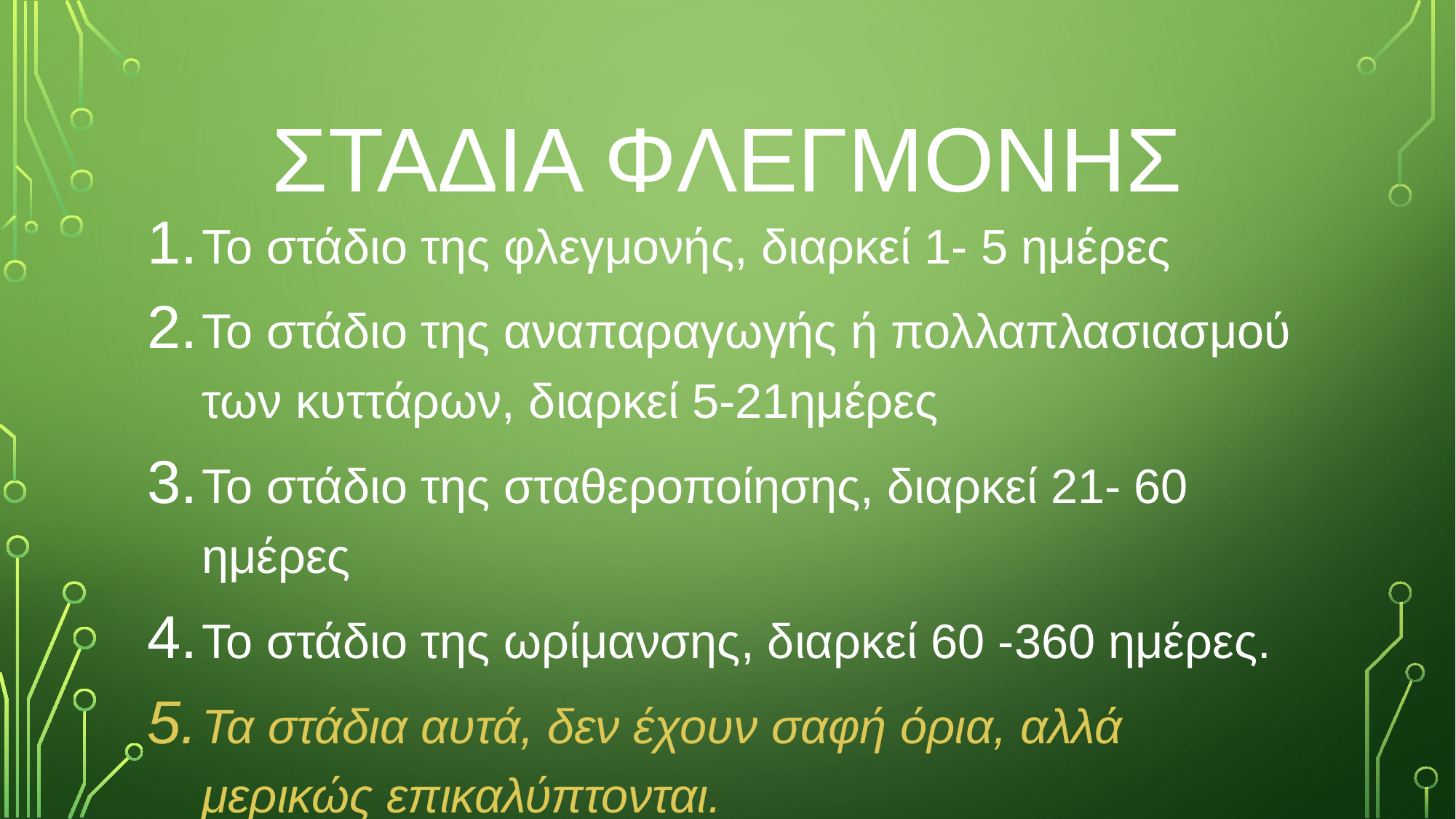

# ΣΤΑΔΙΑ ΦΛΕΓΜΟΝΗΣ
Το στάδιο της φλεγμονής, διαρκεί 1- 5 ημέρες
Το στάδιο της αναπαραγωγής ή πολλαπλασιασμού των κυττάρων, διαρκεί 5-21ημέρες
Το στάδιο της σταθεροποίησης, διαρκεί 21- 60 ημέρες
Το στάδιο της ωρίμανσης, διαρκεί 60 -360 ημέρες.
Τα στάδια αυτά, δεν έχουν σαφή όρια, αλλά μερικώς επικαλύπτονται.